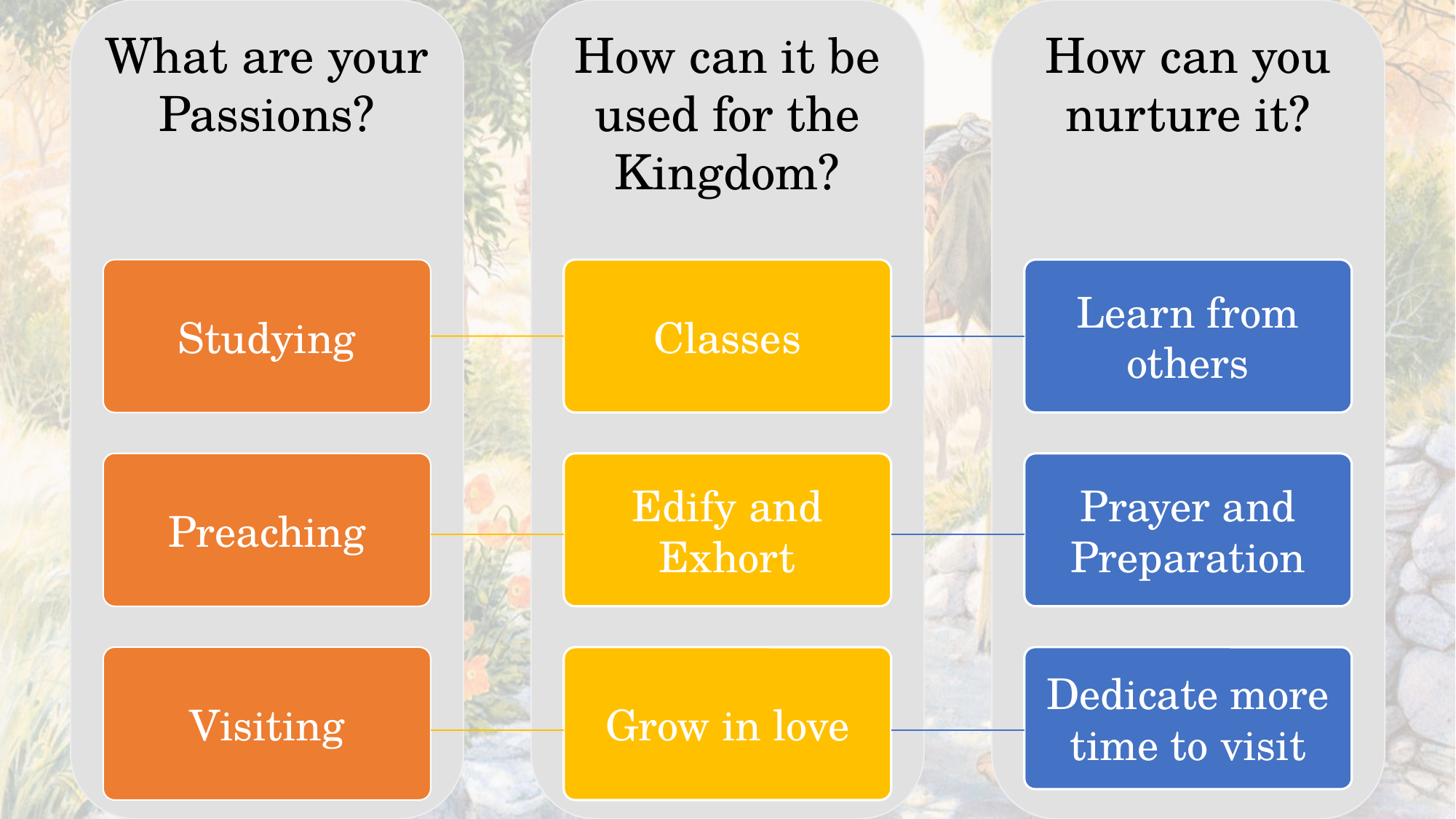

What are your Passions?
How can it be used for the Kingdom?
How can you nurture it?
Studying
Classes
Learn from others
Preaching
Edify and Exhort
Prayer and Preparation
Visiting
Grow in love
Dedicate more time to visit